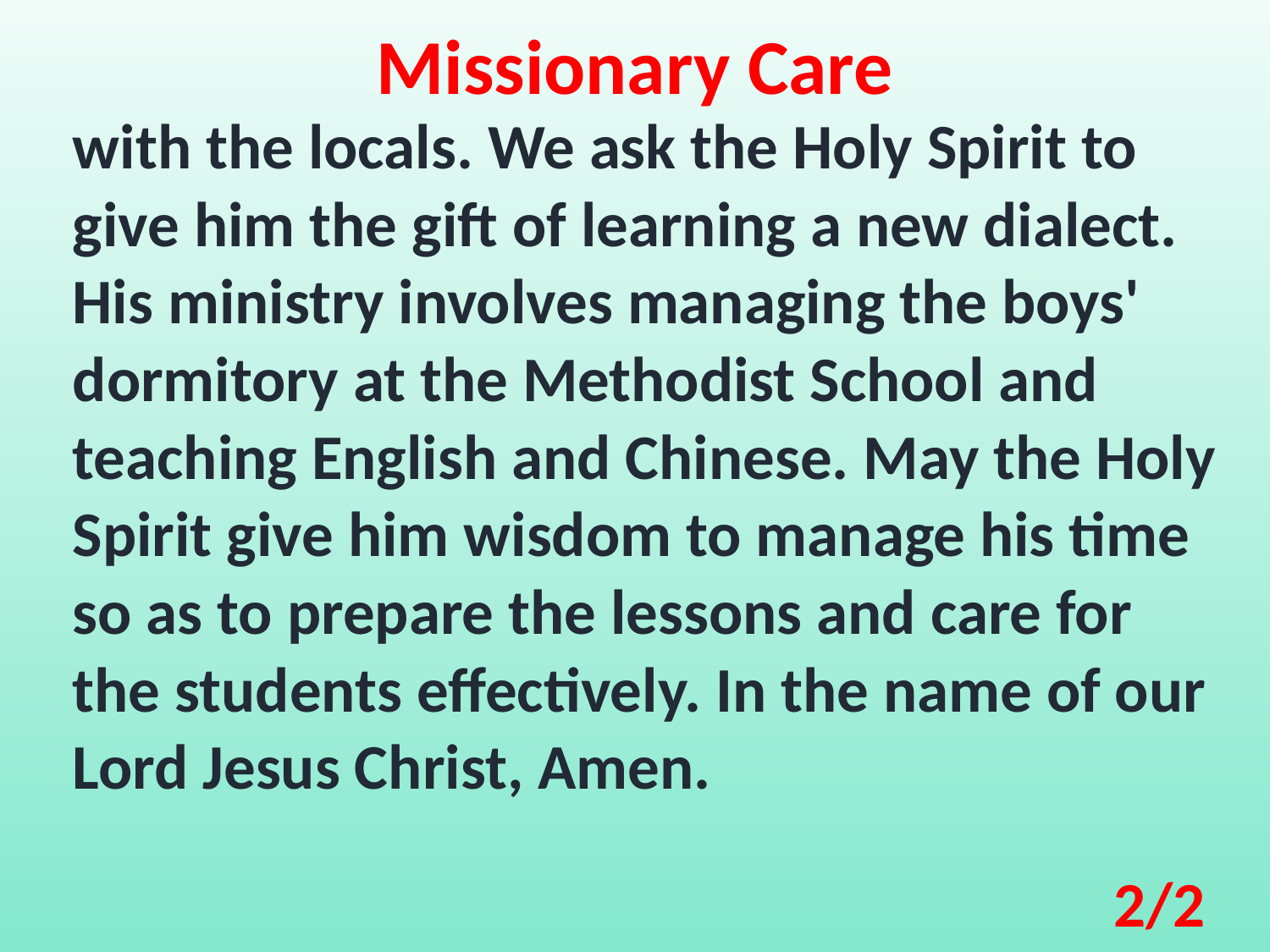

Missionary Care
with the locals. We ask the Holy Spirit to give him the gift of learning a new dialect. His ministry involves managing the boys' dormitory at the Methodist School and teaching English and Chinese. May the Holy Spirit give him wisdom to manage his time so as to prepare the lessons and care for the students effectively. In the name of our Lord Jesus Christ, Amen.
2/2